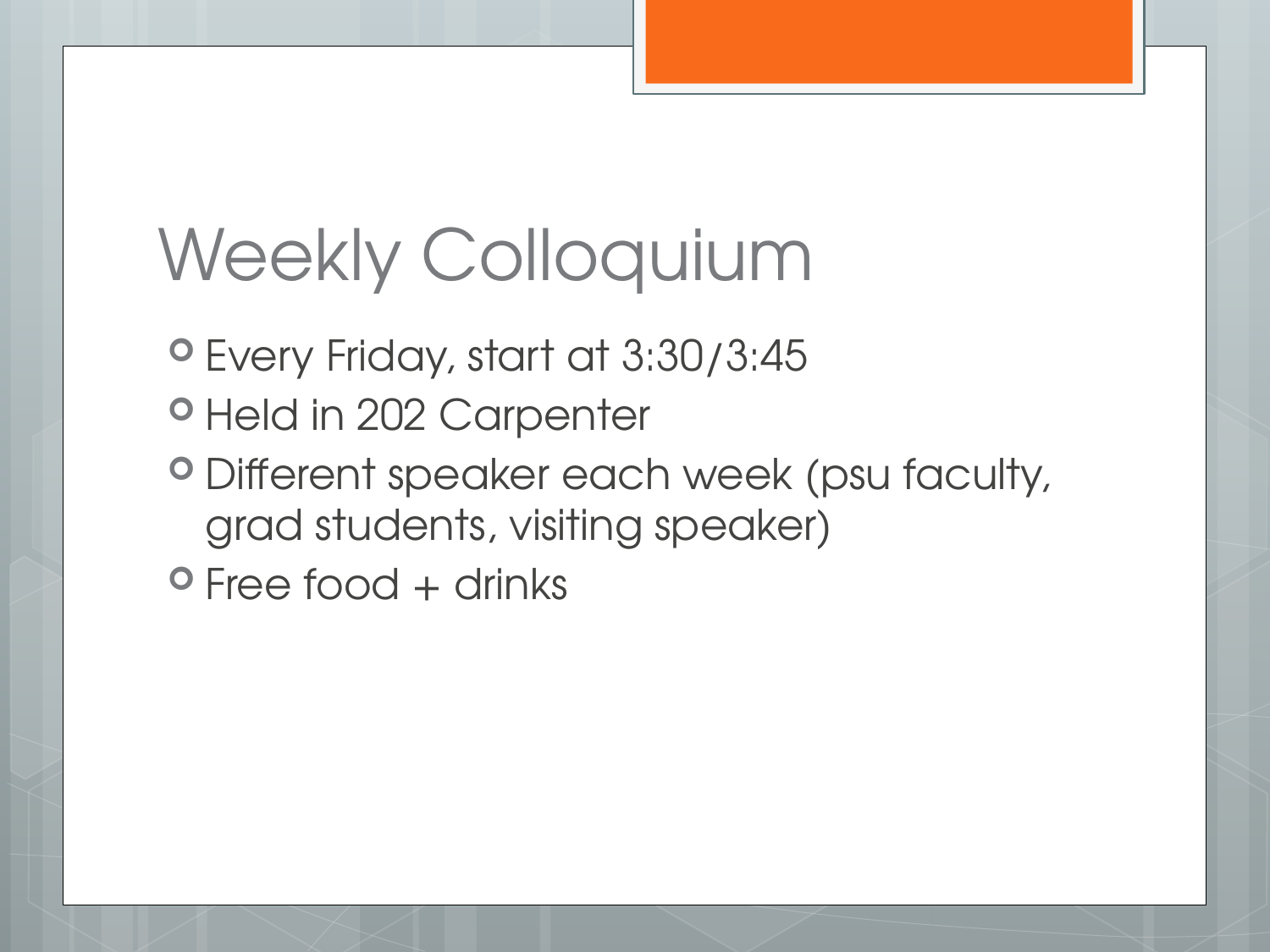

# Weekly Colloquium
Every Friday, start at 3:30/3:45
Held in 202 Carpenter
Different speaker each week (psu faculty, grad students, visiting speaker)
Free food + drinks